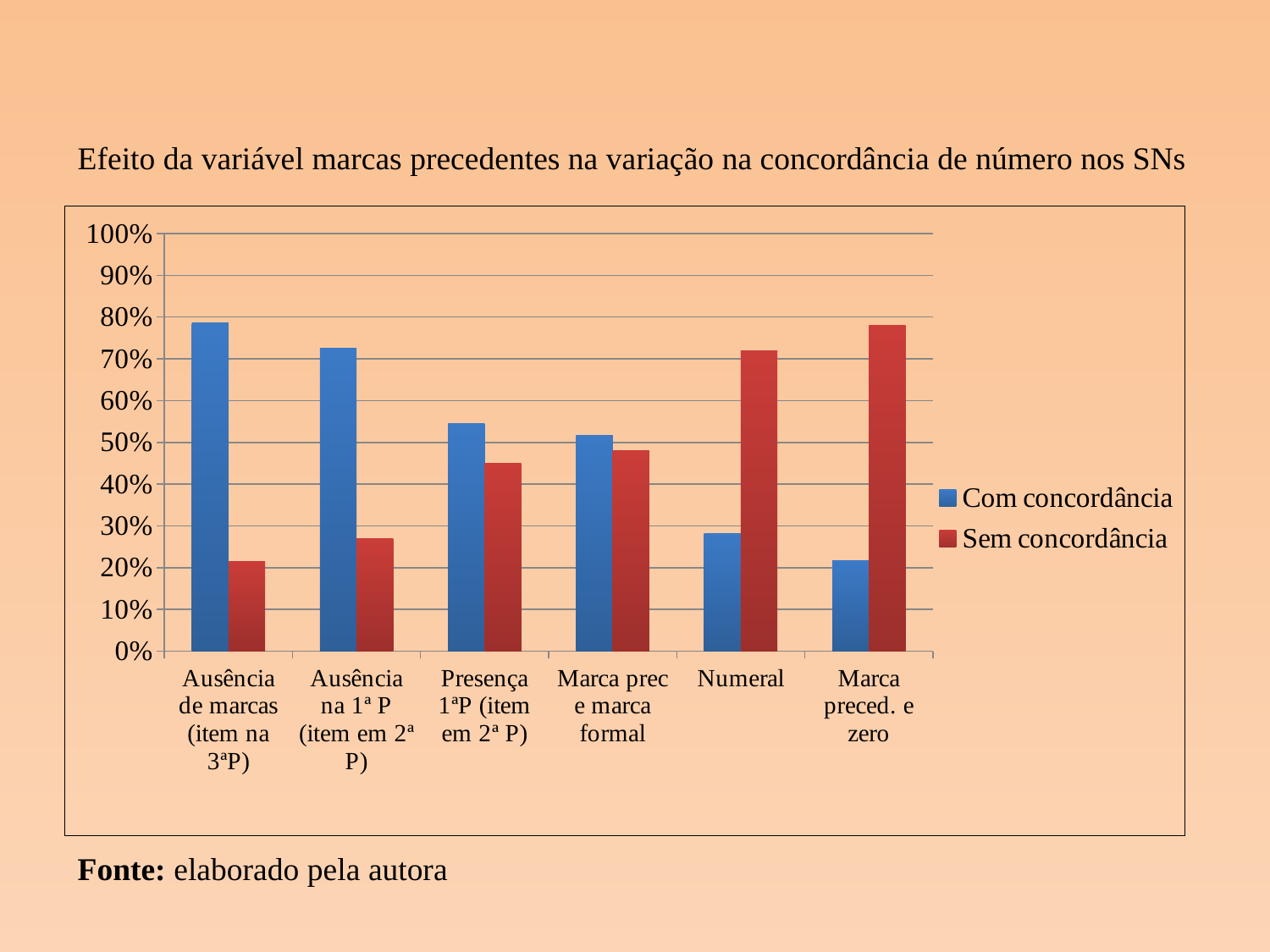

# Efeito da variável marcas precedentes na variação na concordância de número nos SNs

### Chart

| Category | Com concordância | Sem concordância |
|---|---|---|
| Ausência de marcas (item na 3ªP) | 0.786 | 0.21400000000000002 |
| Ausência na 1ª P (item em 2ª P) | 0.7250000000000001 | 0.27 |
| Presença 1ªP (item em 2ª P) | 0.545 | 0.45 |
| Marca prec e marca formal | 0.517 | 0.48000000000000004 |
| Numeral | 0.28200000000000003 | 0.7200000000000001 |
| Marca preced. e zero | 0.21600000000000003 | 0.78 |
Fonte: elaborado pela autora